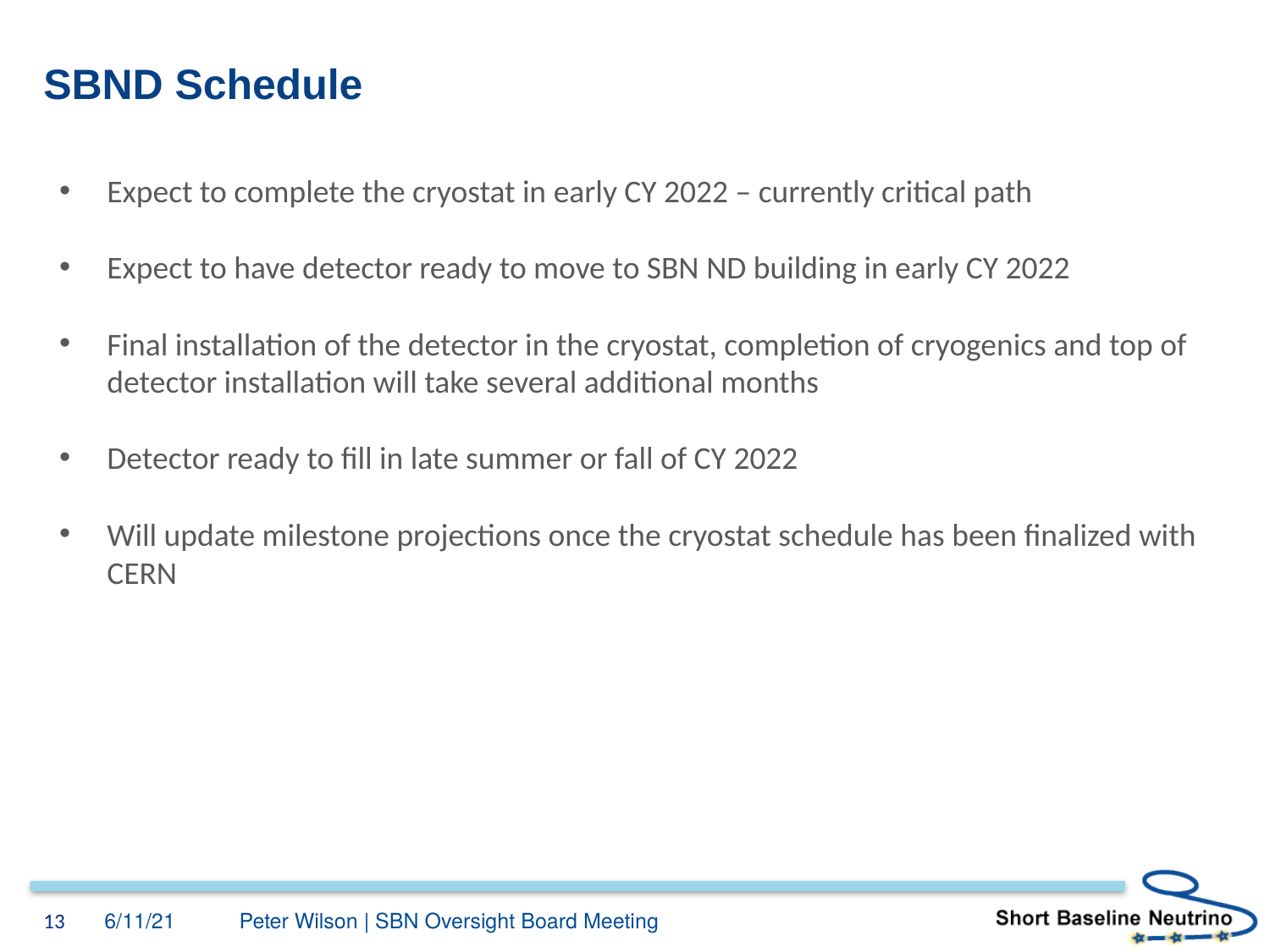

# SBND Schedule

Expect to complete the cryostat in early CY 2022 – currently critical path

Expect to have detector ready to move to SBN ND building in early CY 2022

Final installation of the detector in the cryostat, completion of cryogenics and top of detector installation will take several additional months

Detector ready to fill in late summer or fall of CY 2022

Will update milestone projections once the cryostat schedule has been finalized with CERN

13
6/11/21
Peter Wilson | SBN Oversight Board Meeting